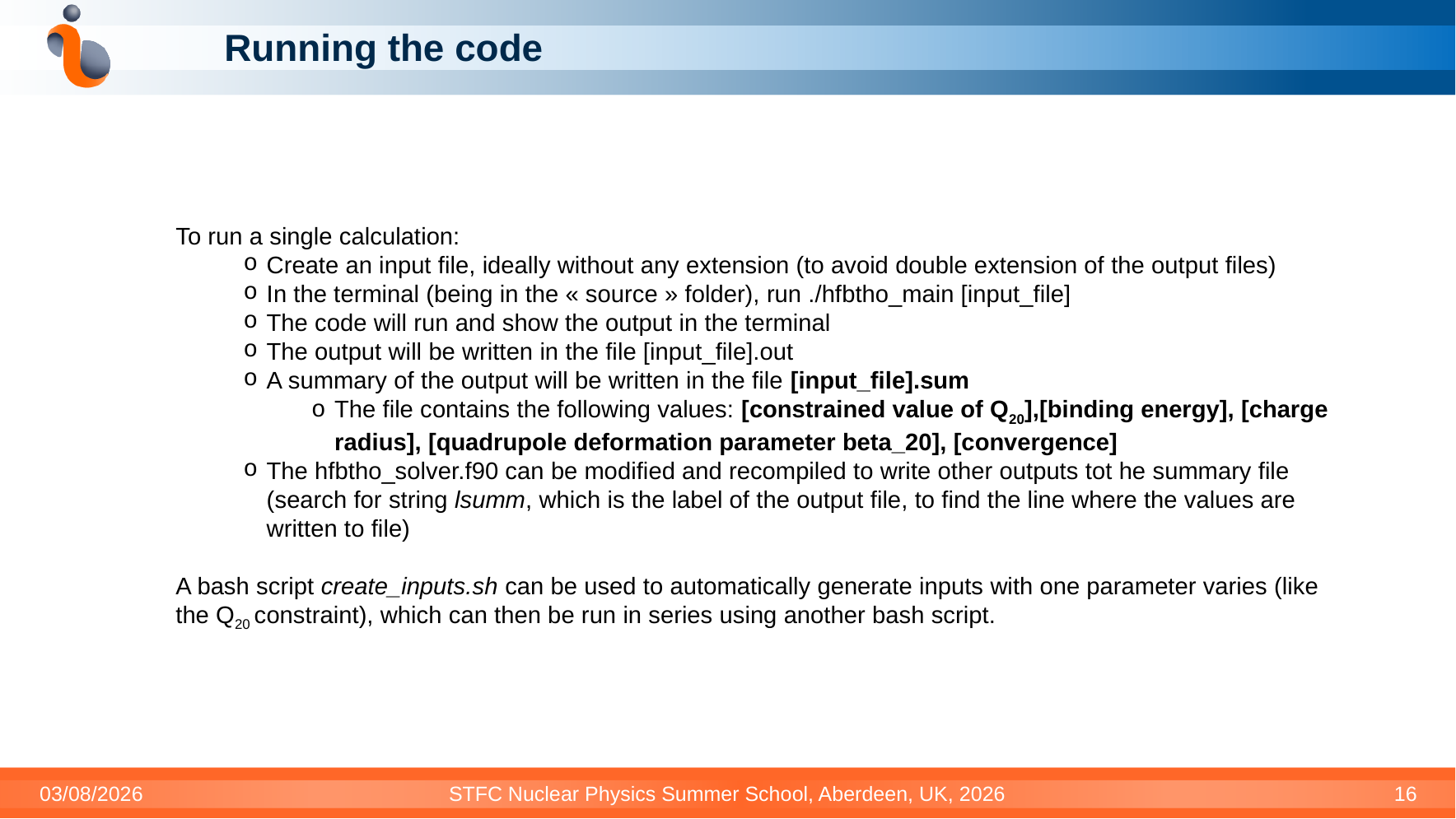

# Running the code
To run a single calculation:
Create an input file, ideally without any extension (to avoid double extension of the output files)
In the terminal (being in the « source » folder), run ./hfbtho_main [input_file]
The code will run and show the output in the terminal
The output will be written in the file [input_file].out
A summary of the output will be written in the file [input_file].sum
The file contains the following values: [constrained value of Q20],[binding energy], [charge radius], [quadrupole deformation parameter beta_20], [convergence]
The hfbtho_solver.f90 can be modified and recompiled to write other outputs tot he summary file (search for string lsumm, which is the label of the output file, to find the line where the values are written to file)

A bash script create_inputs.sh can be used to automatically generate inputs with one parameter varies (like the Q20 constraint), which can then be run in series using another bash script.
03/08/2026
STFC Nuclear Physics Summer School, Aberdeen, UK, 2026
16